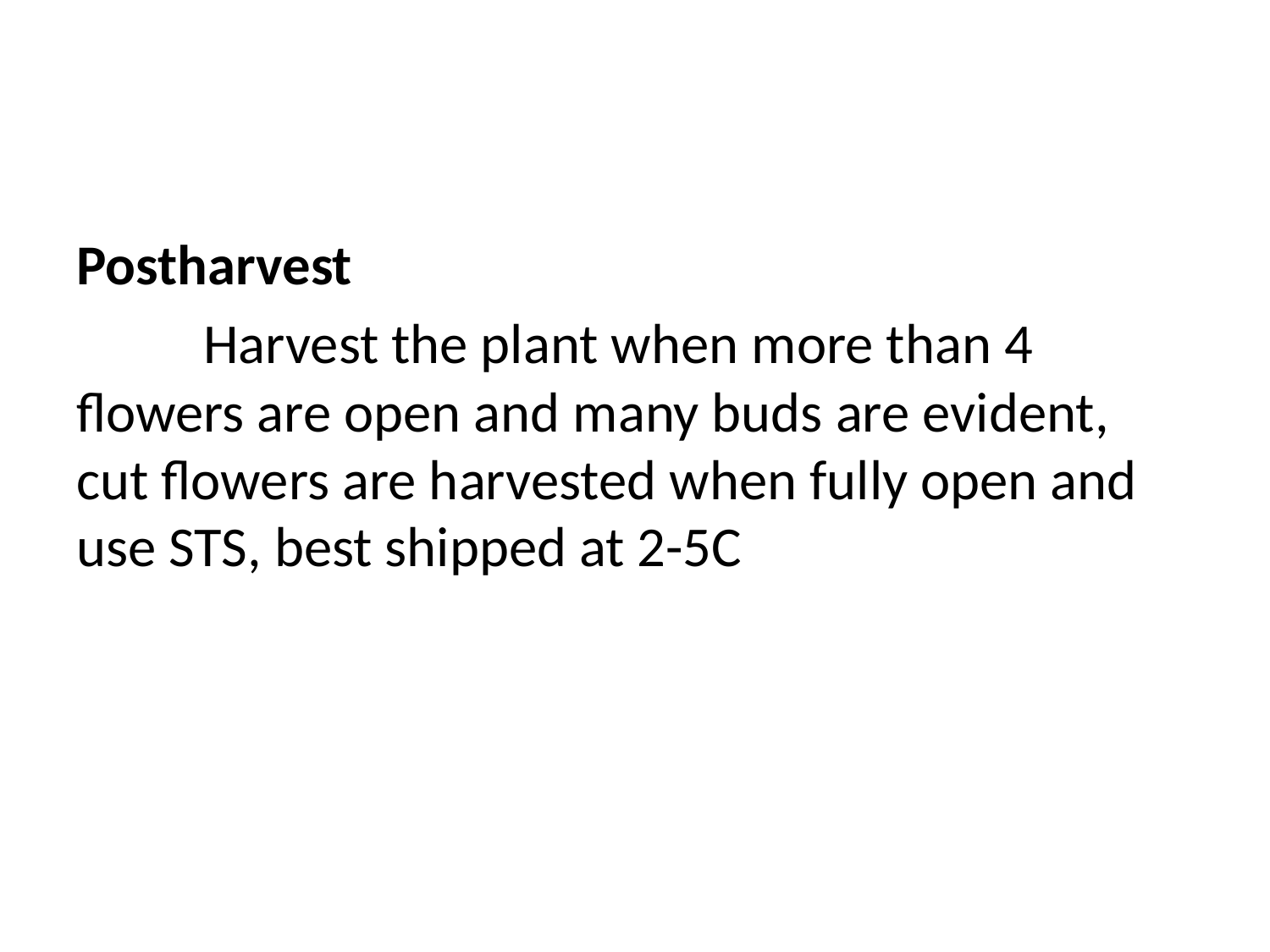

#
Postharvest
	Harvest the plant when more than 4 flowers are open and many buds are evident, cut flowers are harvested when fully open and use STS, best shipped at 2-5C